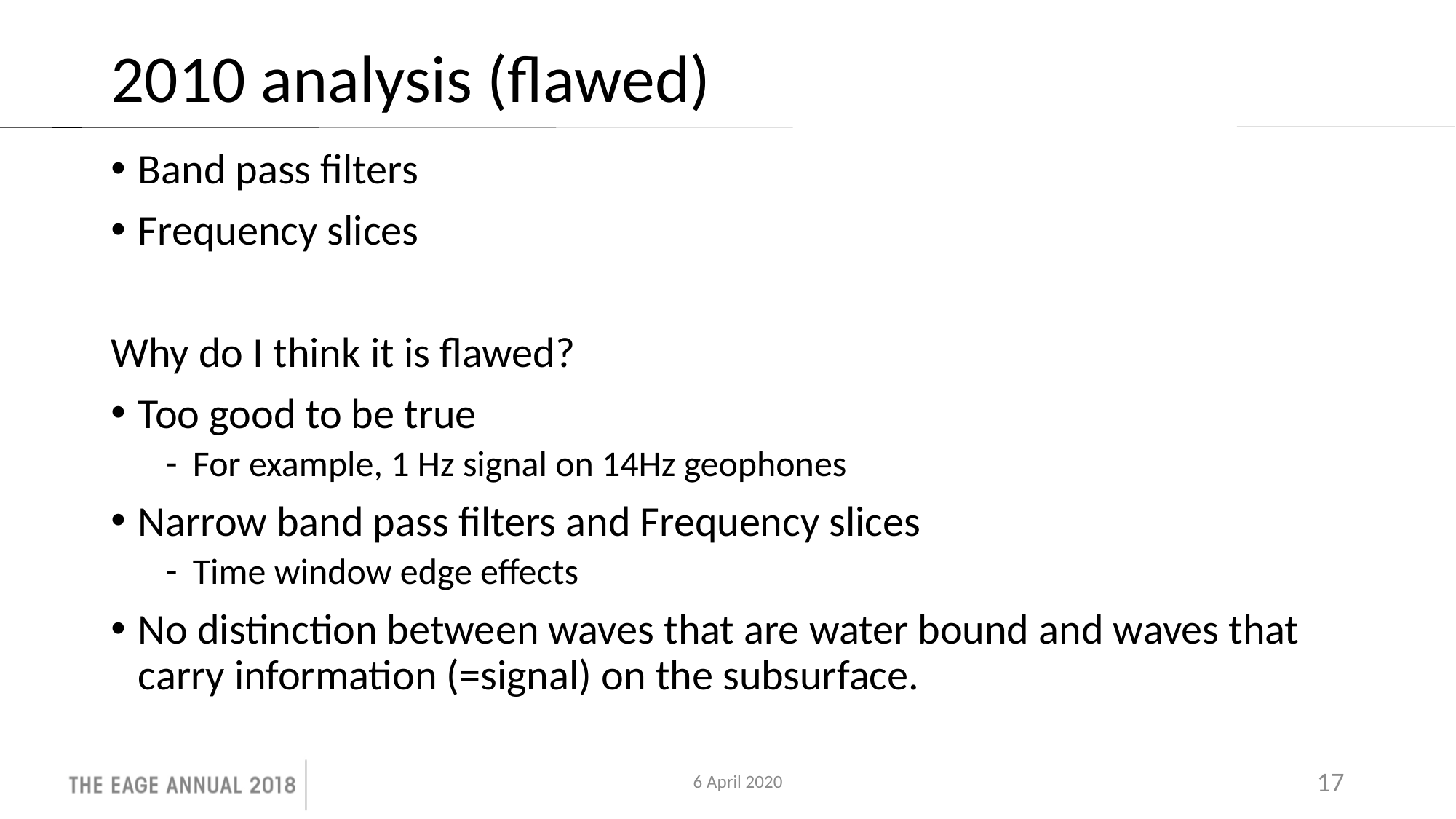

# 2010 analysis (flawed)
Band pass filters
Frequency slices

Why do I think it is flawed?
Too good to be true
For example, 1 Hz signal on 14Hz geophones
Narrow band pass filters and Frequency slices
Time window edge effects
No distinction between waves that are water bound and waves that carry information (=signal) on the subsurface.

17
6 April 2020